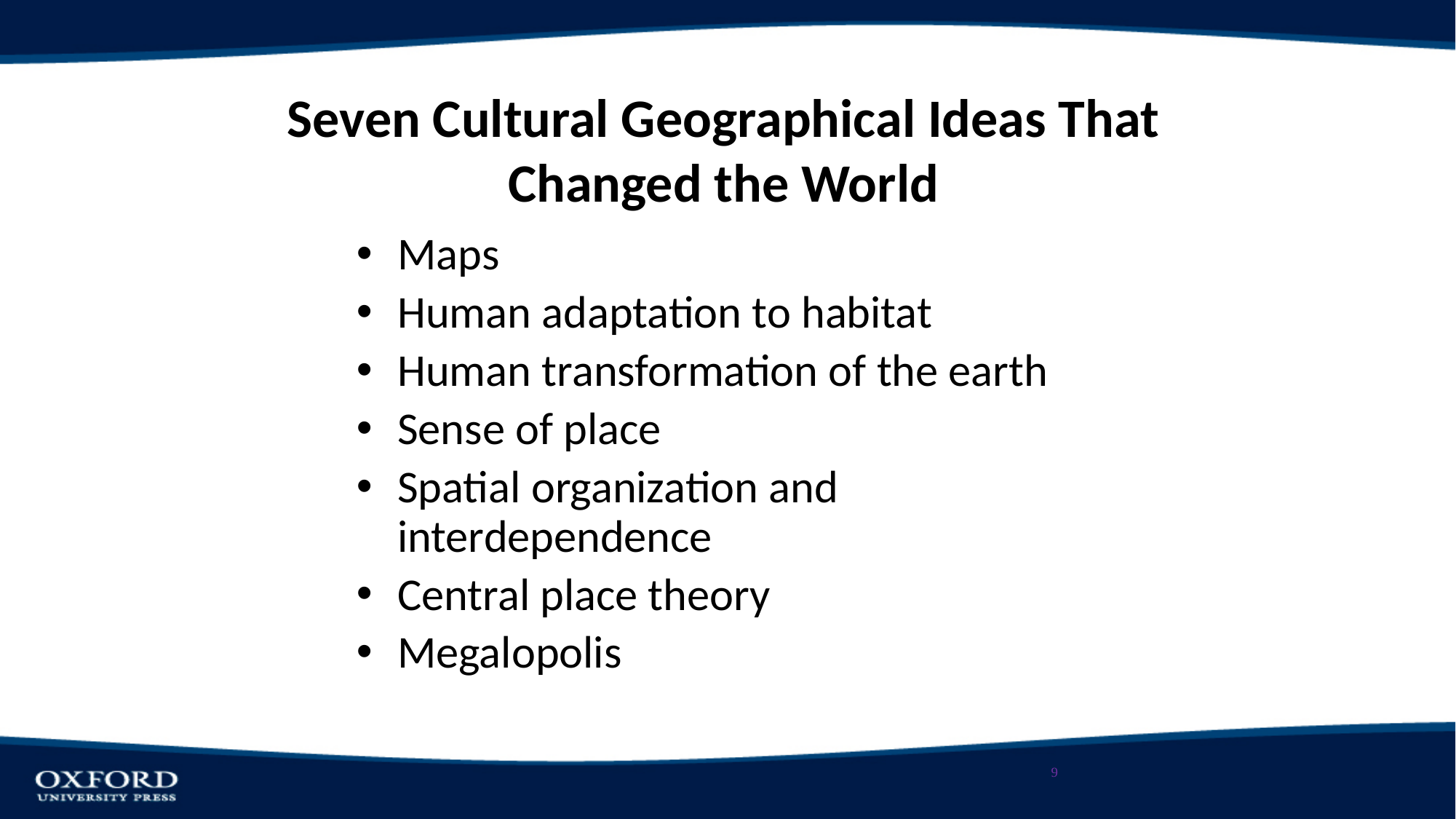

# Seven Cultural Geographical Ideas That Changed the World
Maps
Human adaptation to habitat
Human transformation of the earth
Sense of place
Spatial organization and interdependence
Central place theory
Megalopolis

9